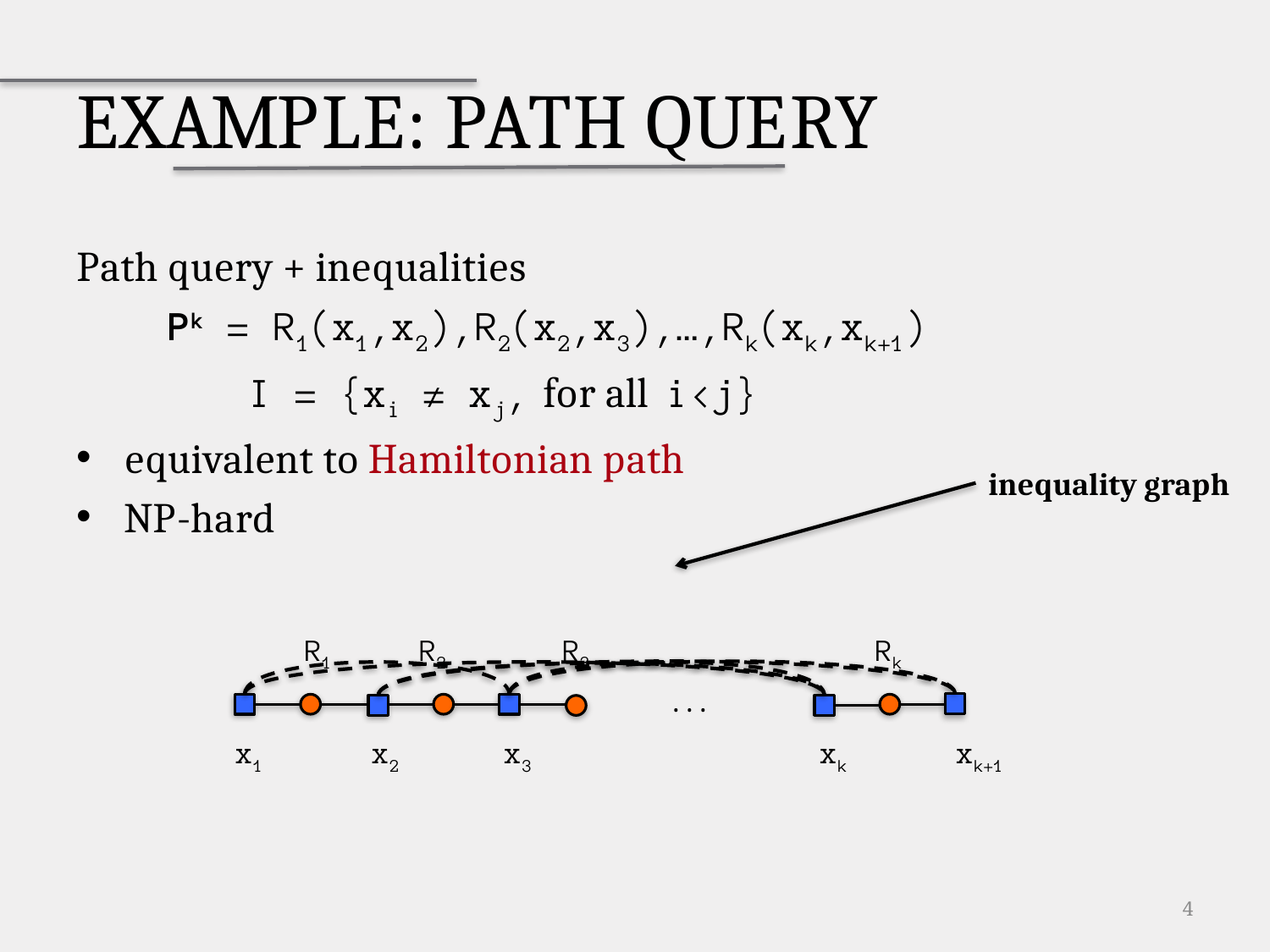

# Example: Path Query
Path query + inequalities
    Pk = R1(x1,x2),R2(x2,x3),…,Rk(xk,xk+1)
	  I = {xi ≠ xj, for all  i<j}
equivalent to Hamiltonian path
NP-hard
inequality graph
R1
R2
R3
Rk
. . .

x1
x2
x3
xk
xk+1
4